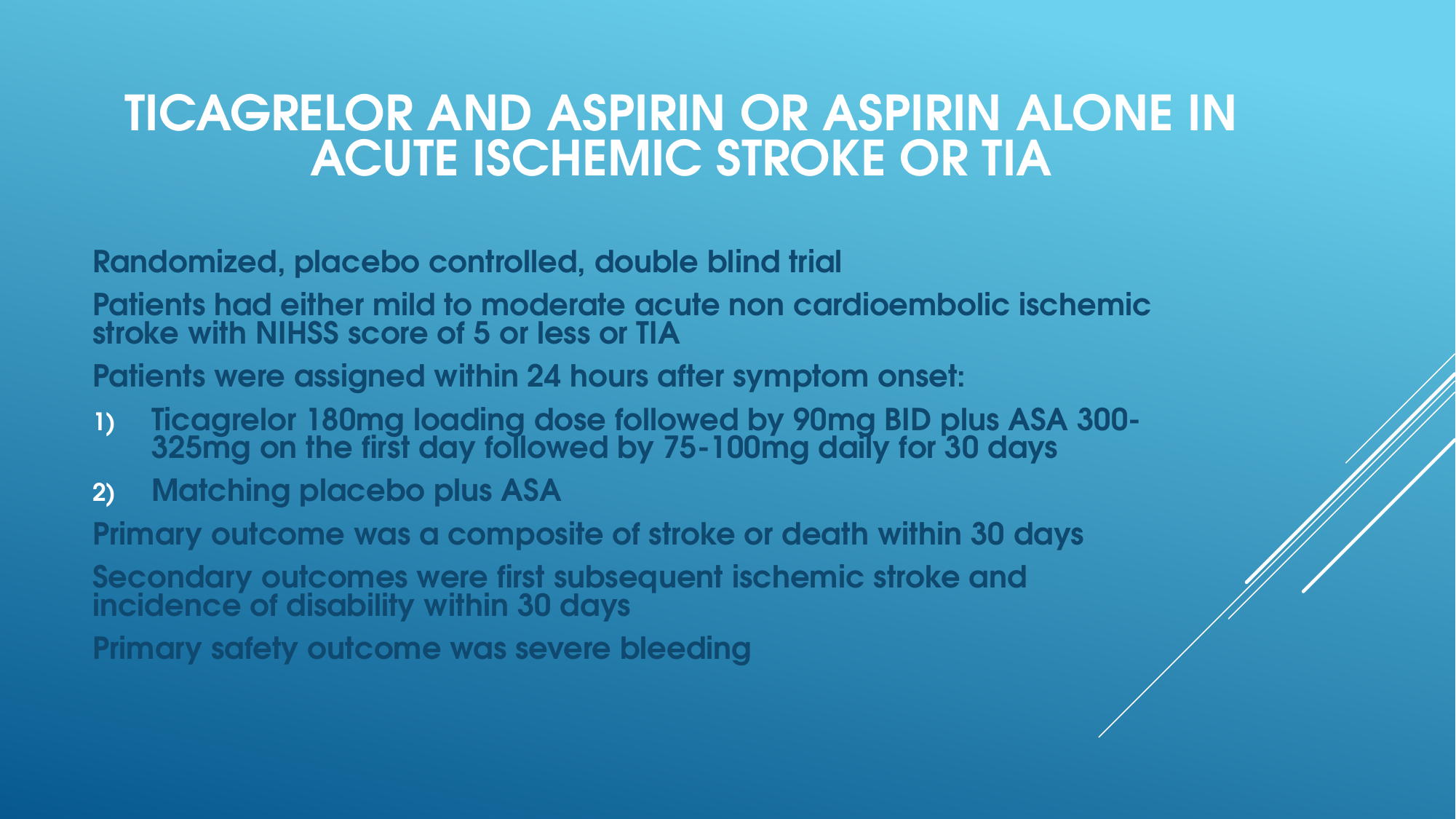

# TICAGRELOR AND ASPIRIN OR ASPIRIN ALONE IN ACUTE ISCHEMIC STROKE OR TIA
Randomized, placebo controlled, double blind trial
Patients had either mild to moderate acute non cardioembolic ischemic stroke with NIHSS score of 5 or less or TIA
Patients were assigned within 24 hours after symptom onset:
Ticagrelor 180mg loading dose followed by 90mg BID plus ASA 300-325mg on the first day followed by 75-100mg daily for 30 days
Matching placebo plus ASA
Primary outcome was a composite of stroke or death within 30 days
Secondary outcomes were first subsequent ischemic stroke and incidence of disability within 30 days
Primary safety outcome was severe bleeding